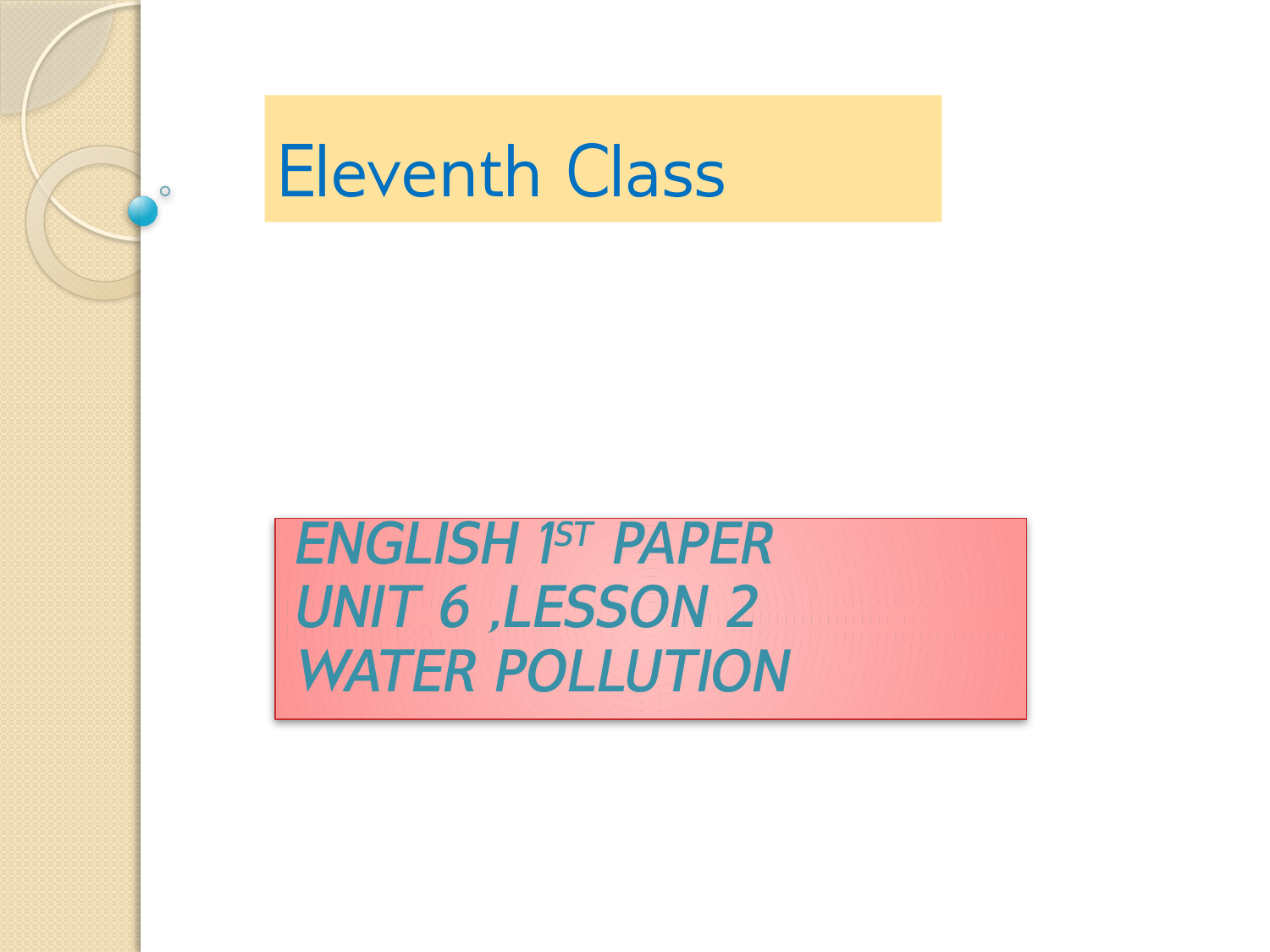

Eleventh Class
	English 1st paper
	Unit 6 ,lesson 2
	Water pollution